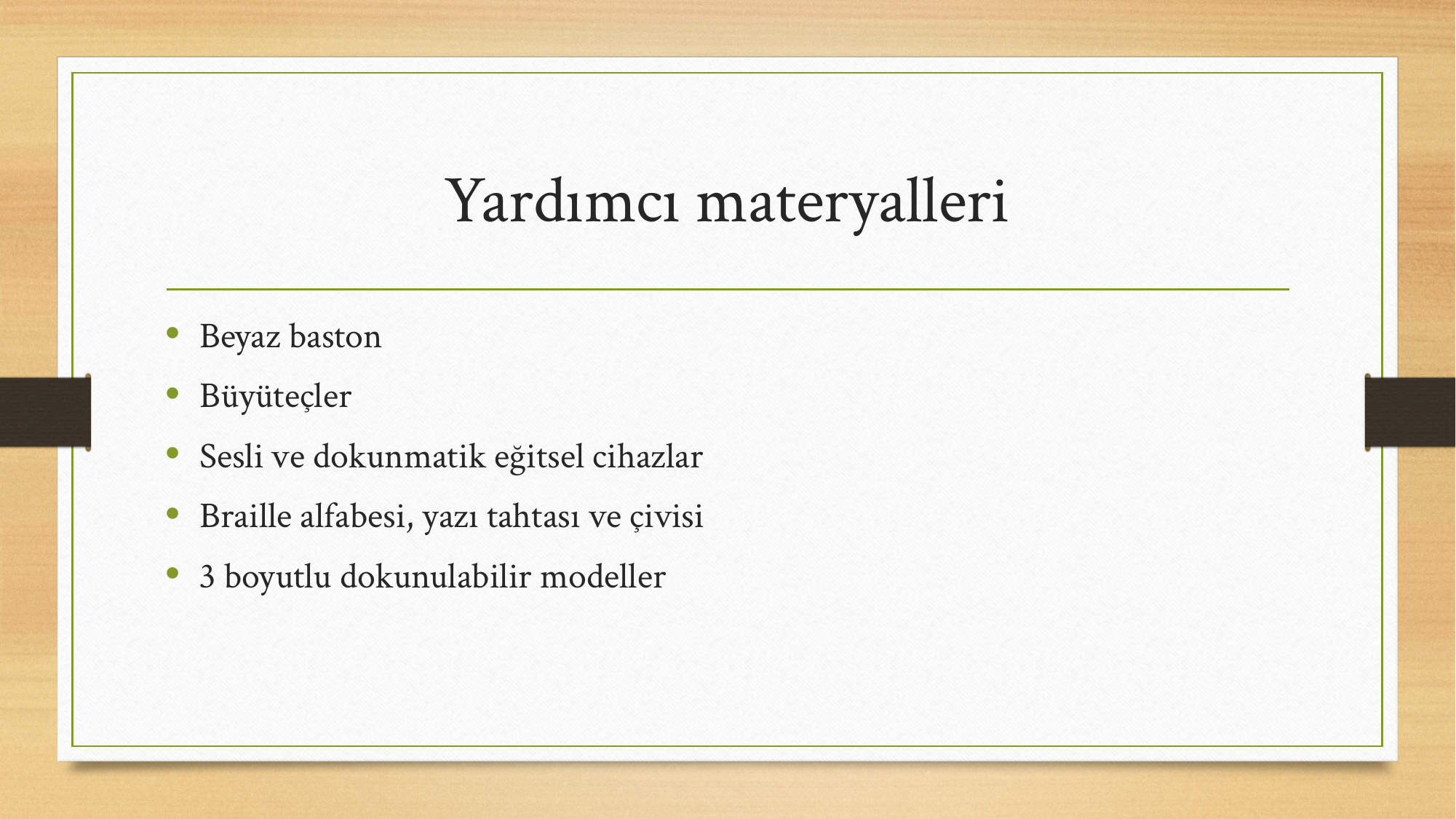

# Yardımcı materyalleri
Beyaz baston
Büyüteçler
Sesli ve dokunmatik eğitsel cihazlar
Braille alfabesi, yazı tahtası ve çivisi
3 boyutlu dokunulabilir modeller